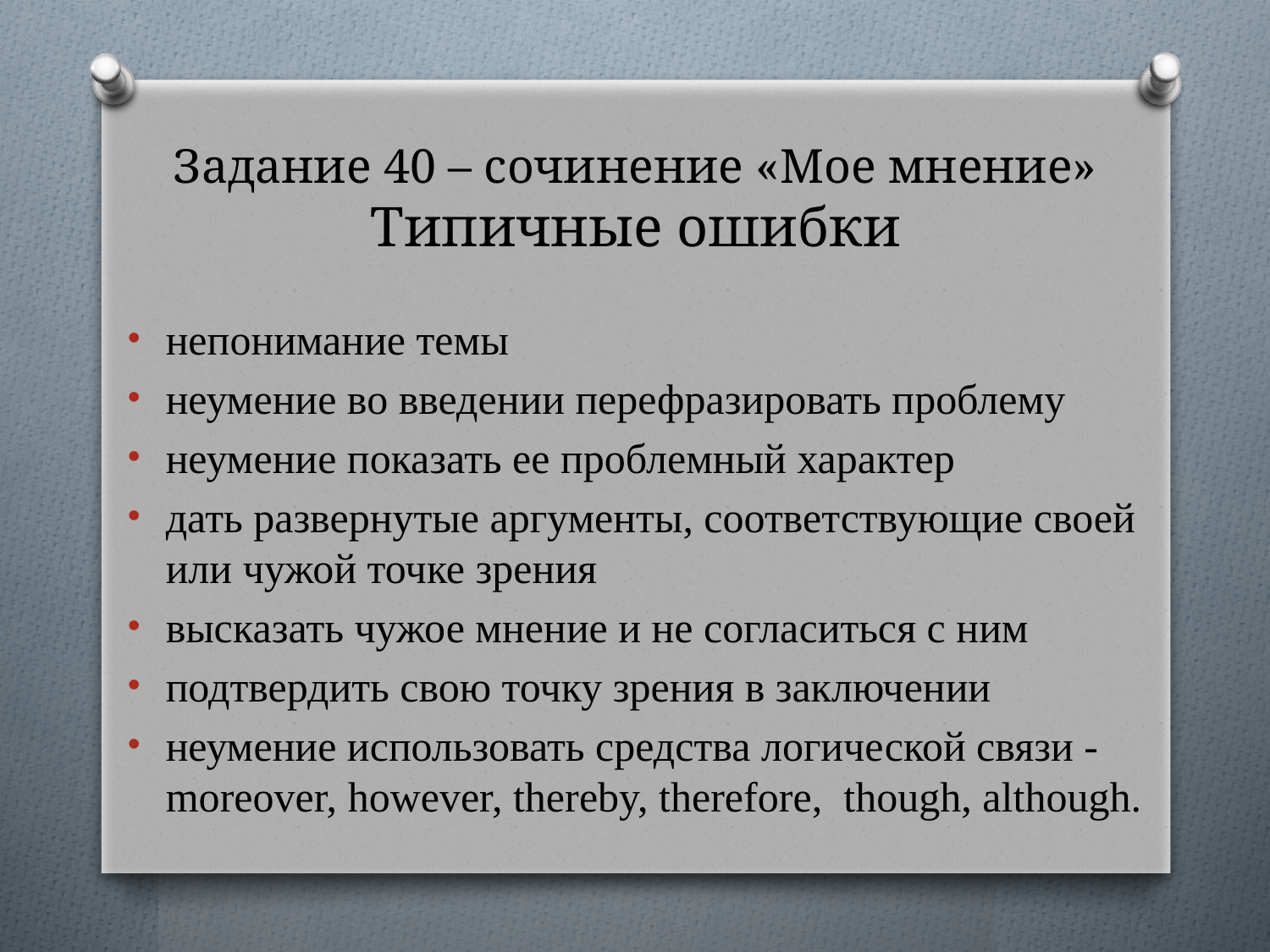

# Задание 40 – сочинение «Мое мнение» Типичные ошибки
непонимание темы
неумение во введении перефразировать проблему
неумение показать ее проблемный характер
дать развернутые аргументы, соответствующие своей или чужой точке зрения
высказать чужое мнение и не согласиться с ним
подтвердить свою точку зрения в заключении
неумение использовать средства логической связи - moreover, however, thereby, therefore,  though, although.